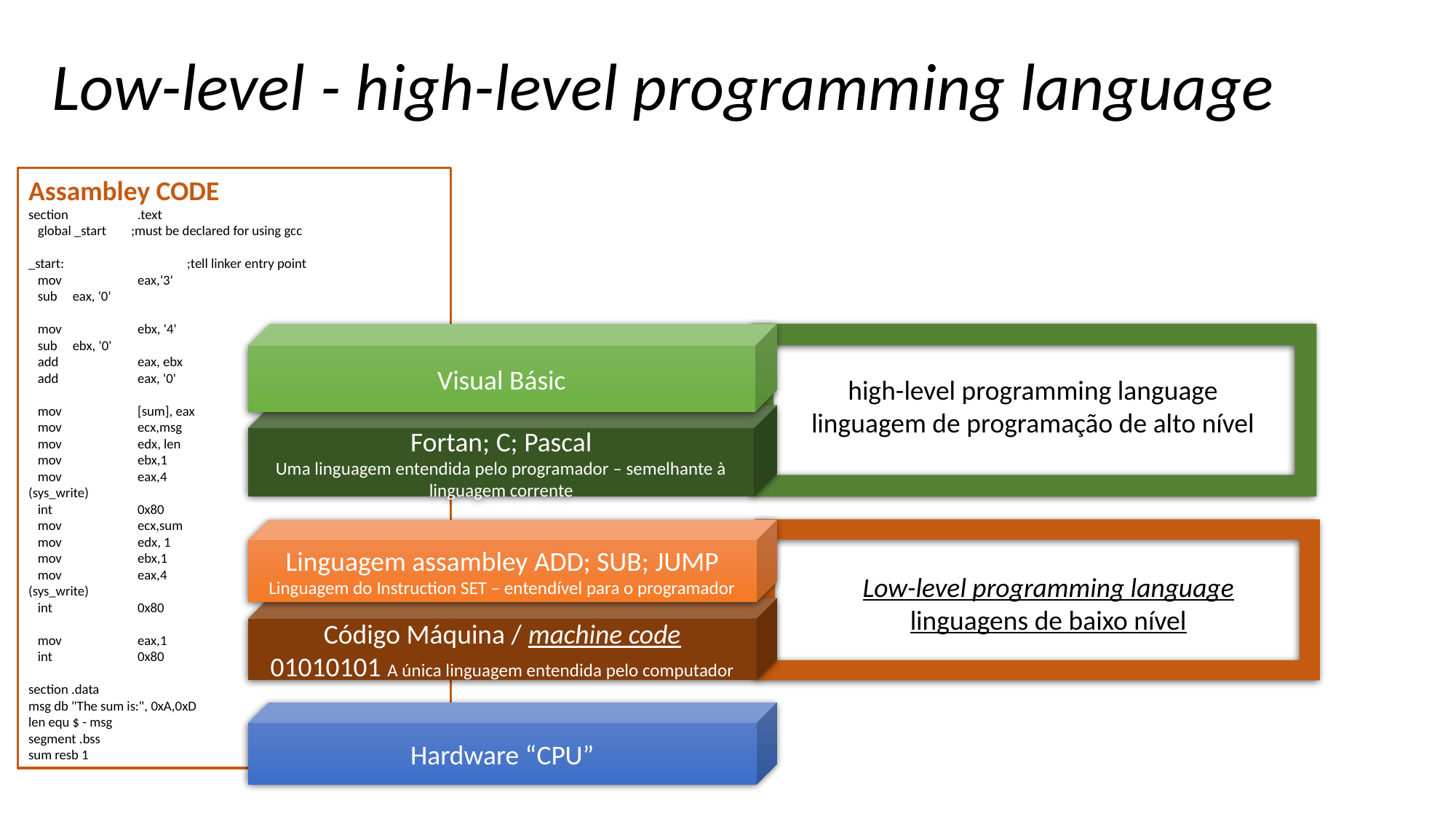

# Low-level - high-level programming language
Assambley CODE
section	.text
   global _start        ;must be declared for using gcc

_start:	                ;tell linker entry point
   mov	eax,'3'
   sub     eax, '0'

   mov 	ebx, '4'
   sub     ebx, '0'
   add 	eax, ebx
   add	eax, '0'

   mov 	[sum], eax
   mov	ecx,msg
   mov	edx, len
   mov	ebx,1	         ;file descriptor (stdout)
   mov	eax,4	         ;system call number (sys_write)
   int	0x80
   mov	ecx,sum
   mov	edx, 1
   mov	ebx,1	         ;file descriptor (stdout)
   mov	eax,4	         ;system call number (sys_write)
   int	0x80	         ;call kernel

   mov	eax,1	         ;system call number (sys_exit)
   int	0x80	         ;call kernel

section .data
msg db "The sum is:", 0xA,0xD
len equ $ - msg
segment .bss
sum resb 1
Visual Básic

high-level programming language linguagem de programação de alto nível
Fortan; C; Pascal
Uma linguagem entendida pelo programador – semelhante à linguagem corrente

Linguagem assambley ADD; SUB; JUMP
Linguagem do Instruction SET – entendível para o programador
Low-level programming language
linguagens de baixo nível
Código Máquina / machine code
01010101 A única linguagem entendida pelo computador
Hardware “CPU”